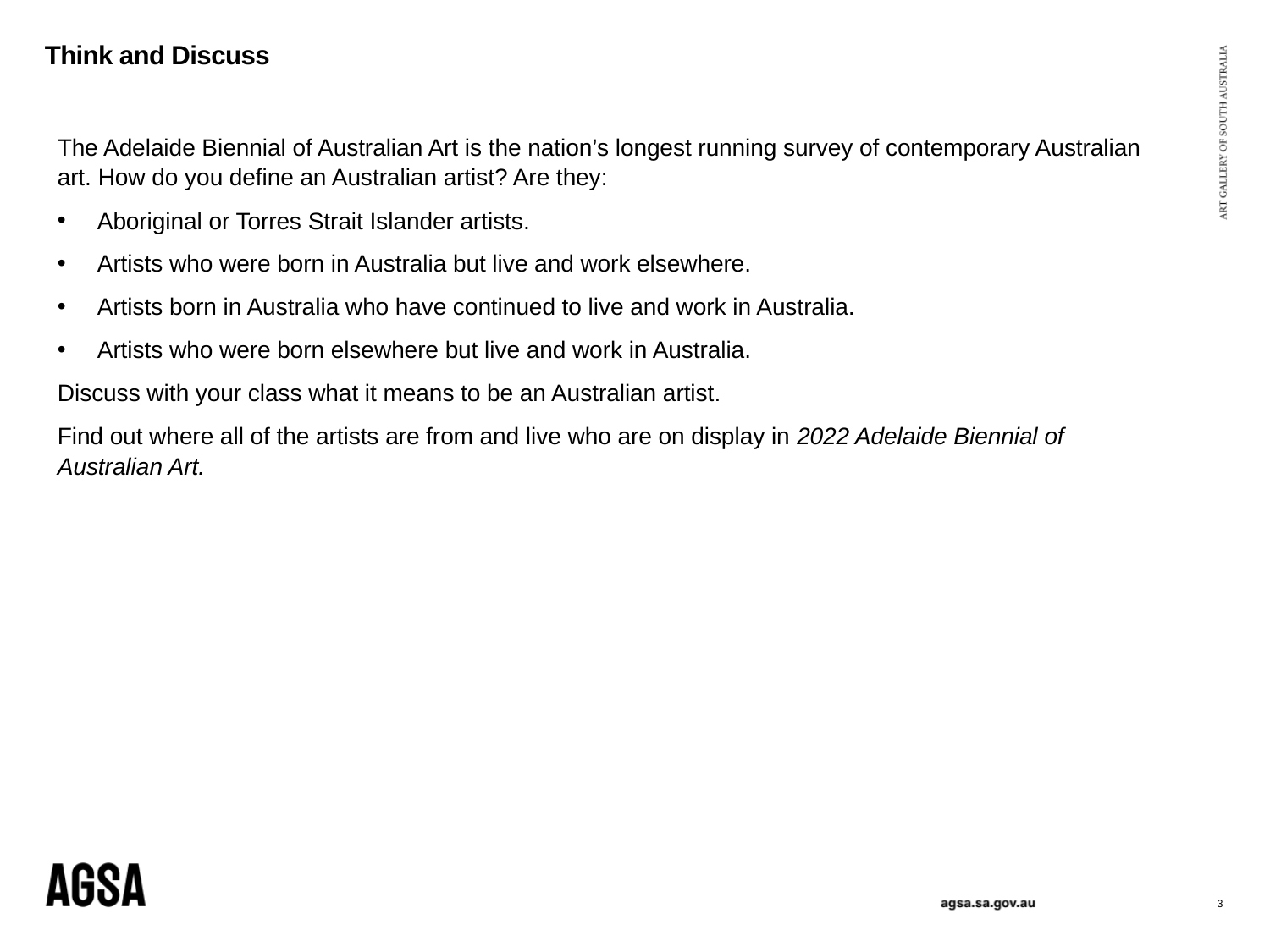

# Think and Discuss
The Adelaide Biennial of Australian Art is the nation’s longest running survey of contemporary Australian art. How do you define an Australian artist? Are they:
Aboriginal or Torres Strait Islander artists.
Artists who were born in Australia but live and work elsewhere.
Artists born in Australia who have continued to live and work in Australia.
Artists who were born elsewhere but live and work in Australia.
Discuss with your class what it means to be an Australian artist.
Find out where all of the artists are from and live who are on display in 2022 Adelaide Biennial of Australian Art.